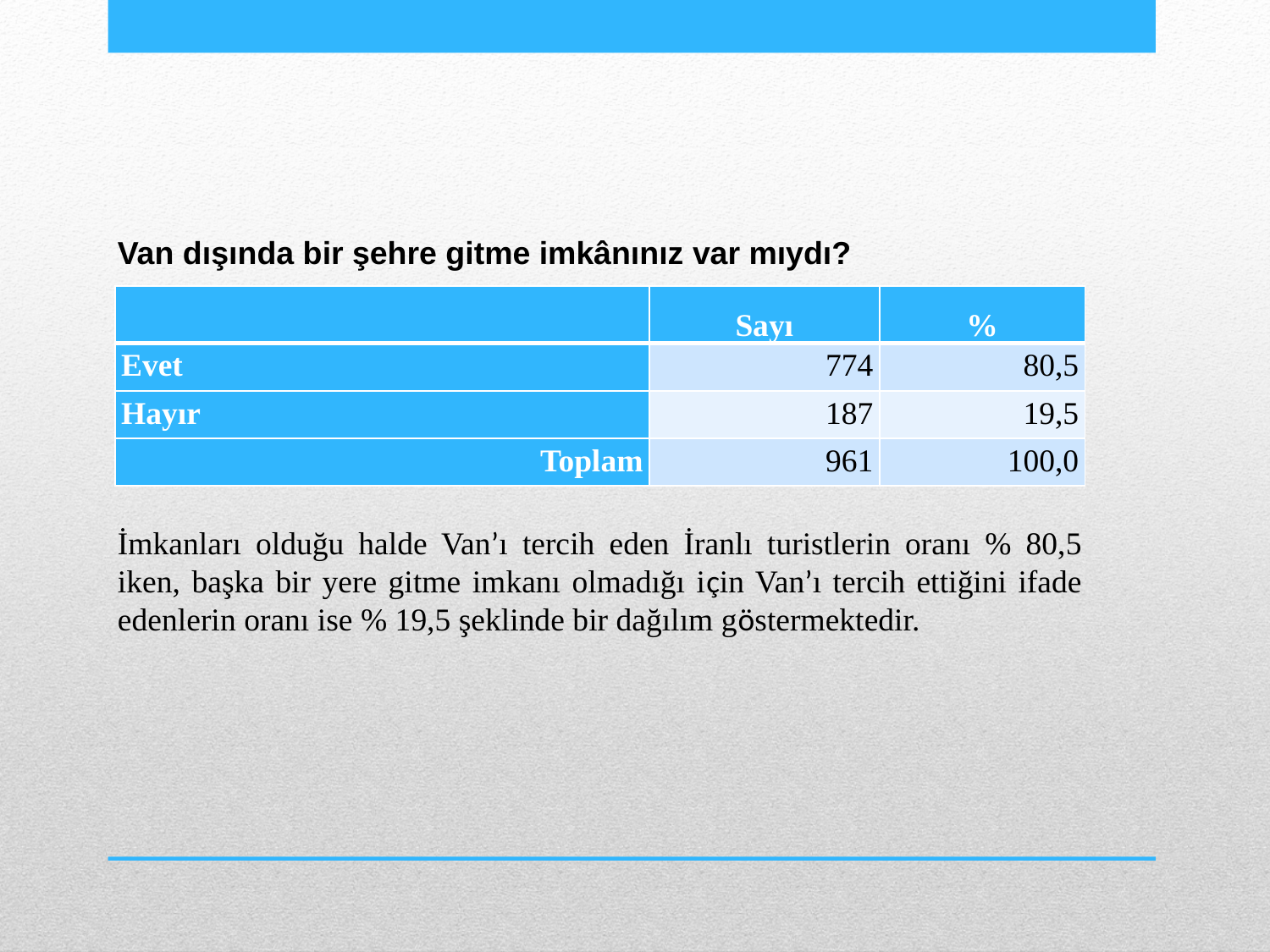

Van dışında bir şehre gitme imkânınız var mıydı?
|  | Sayı | % |
| --- | --- | --- |
| Evet | 774 | 80,5 |
| Hayır | 187 | 19,5 |
| Toplam | 961 | 100,0 |
İmkanları olduğu halde Van’ı tercih eden İranlı turistlerin oranı % 80,5 iken, başka bir yere gitme imkanı olmadığı için Van’ı tercih ettiğini ifade edenlerin oranı ise % 19,5 şeklinde bir dağılım göstermektedir.